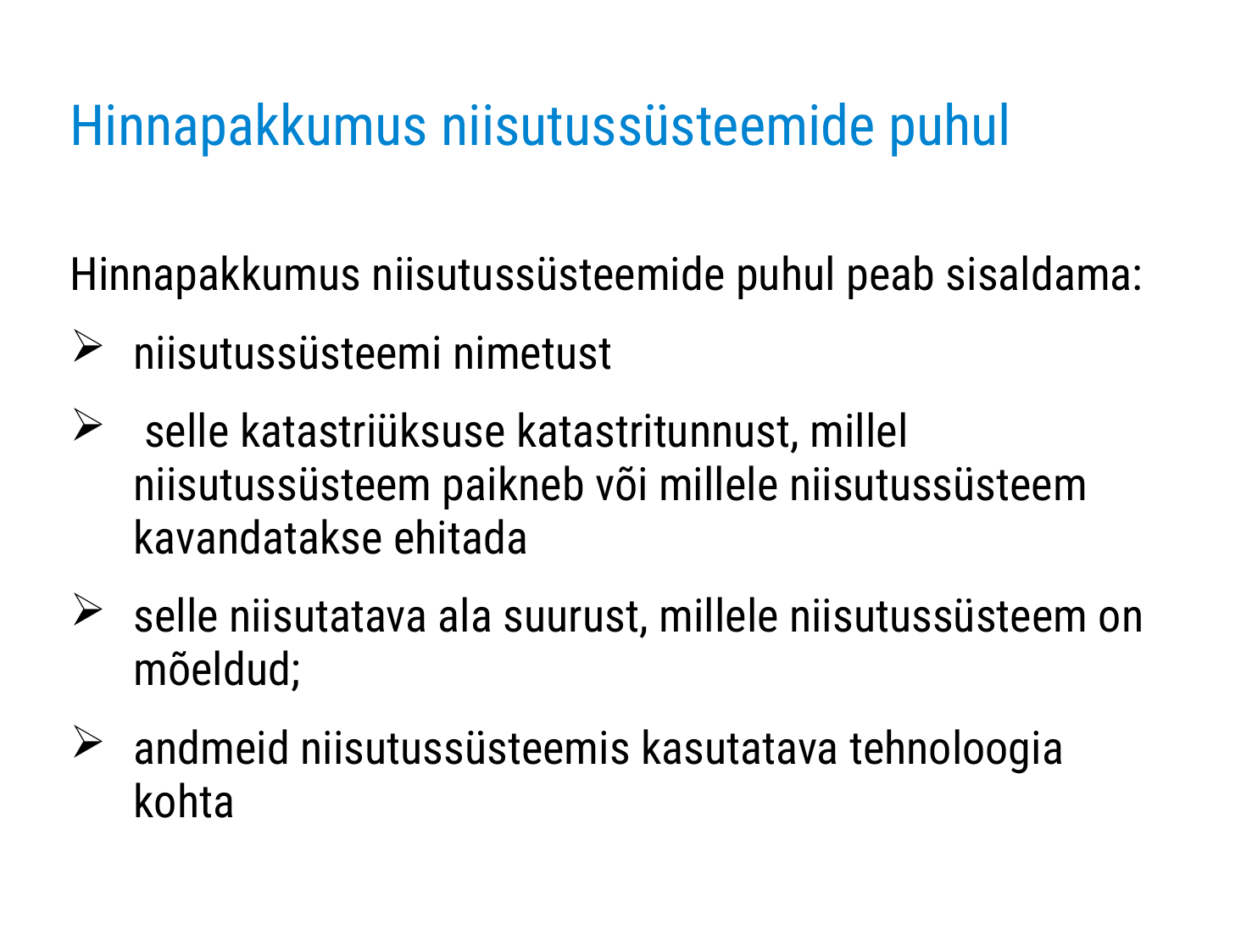

# Hinnapakkumus niisutussüsteemide puhul
Hinnapakkumus niisutussüsteemide puhul peab sisaldama:
niisutussüsteemi nimetust
 selle katastriüksuse katastritunnust, millel niisutussüsteem paikneb või millele niisutussüsteem kavandatakse ehitada
selle niisutatava ala suurust, millele niisutussüsteem on mõeldud;
andmeid niisutussüsteemis kasutatava tehnoloogia kohta